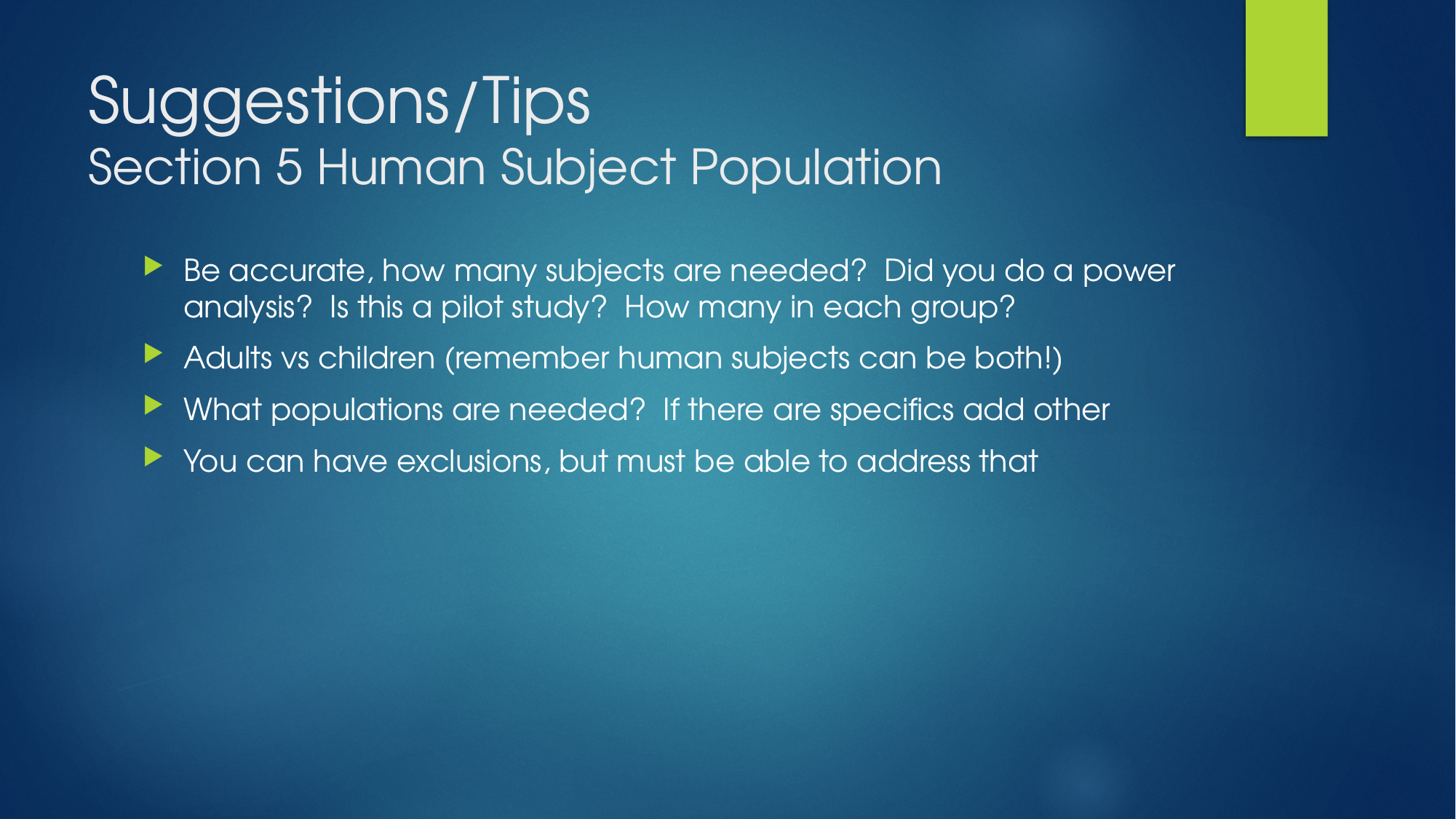

# Suggestions/Tips Section 5 Human Subject Population
Be accurate, how many subjects are needed?  Did you do a power analysis?  Is this a pilot study?  How many in each group?
Adults vs children (remember human subjects can be both!)
What populations are needed?  If there are specifics add other
You can have exclusions, but must be able to address that